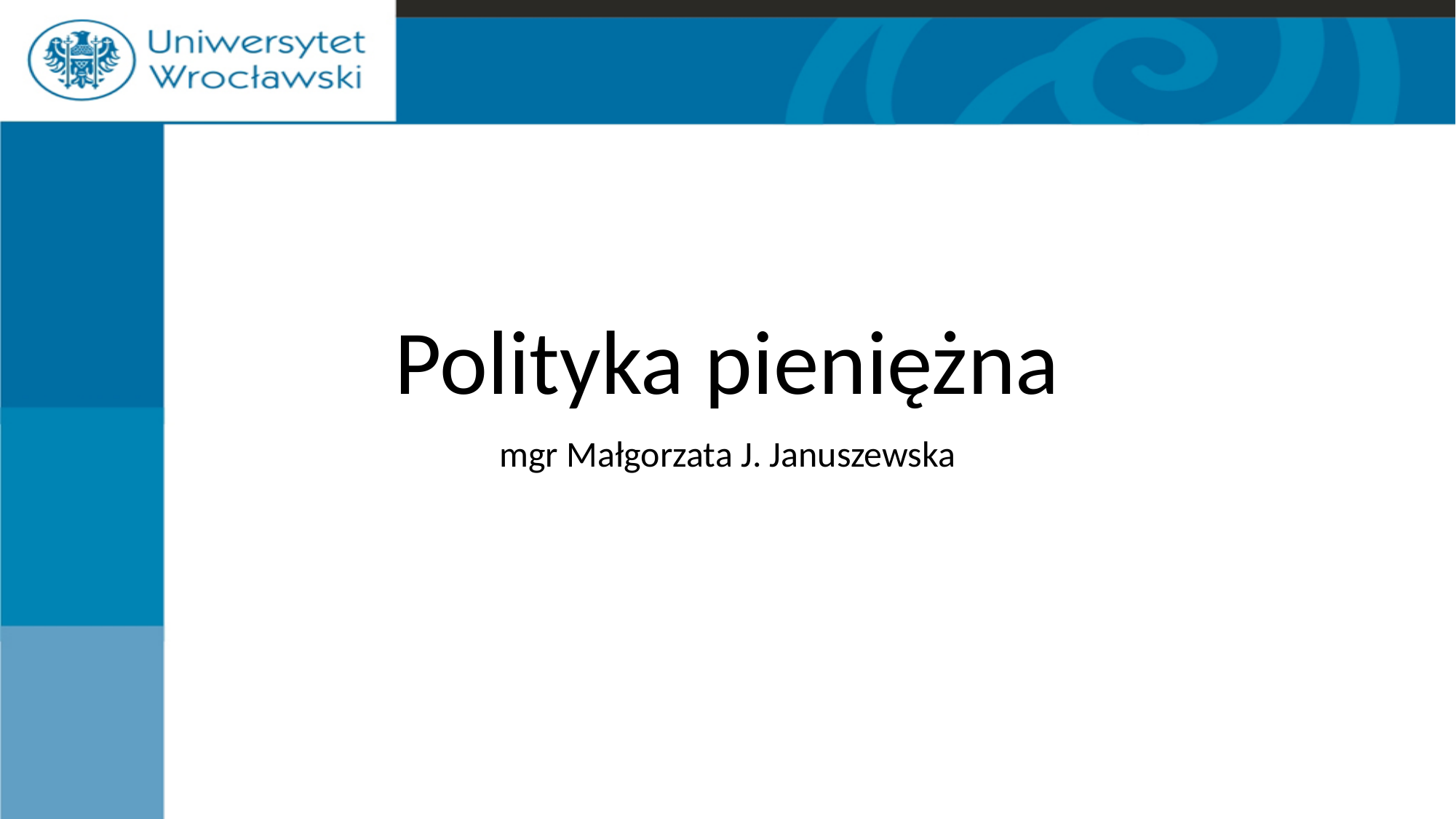

# Polityka pieniężna
mgr Małgorzata J. Januszewska